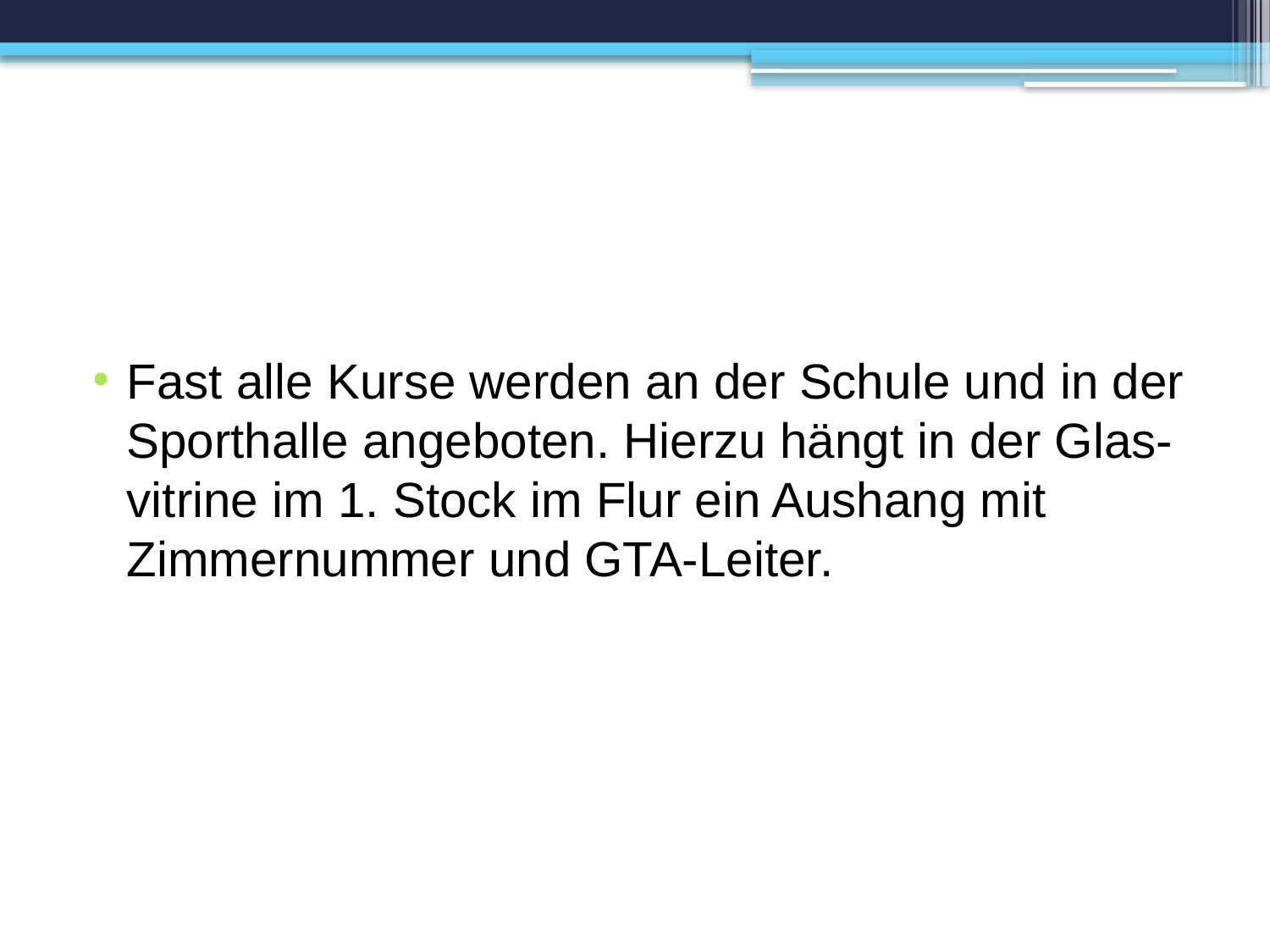

Fast alle Kurse werden an der Schule und in der Sporthalle angeboten. Hierzu hängt in der Glas-vitrine im 1. Stock im Flur ein Aushang mit Zimmernummer und GTA-Leiter.